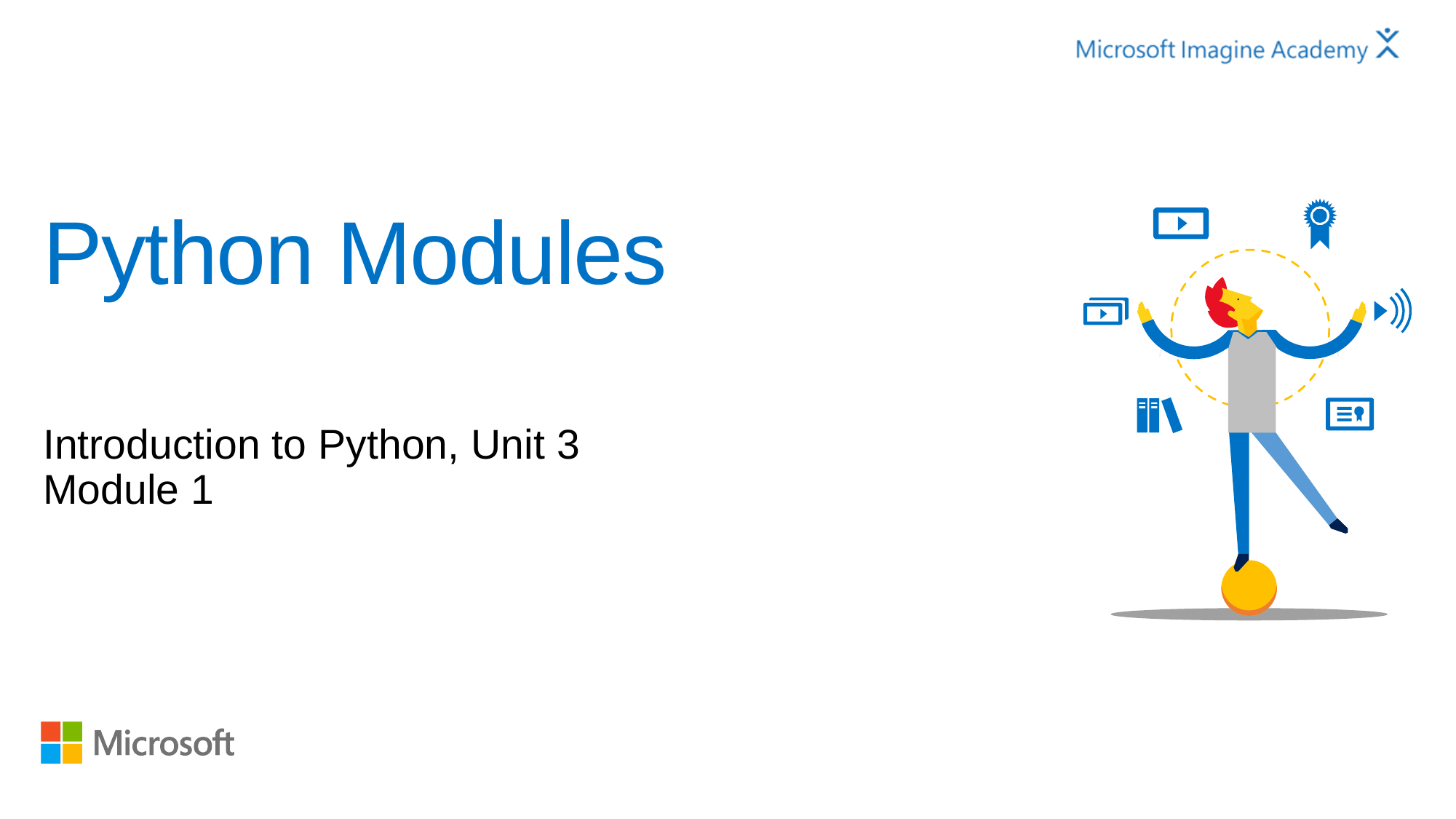

# Python Modules
Introduction to Python, Unit 3
Module 1